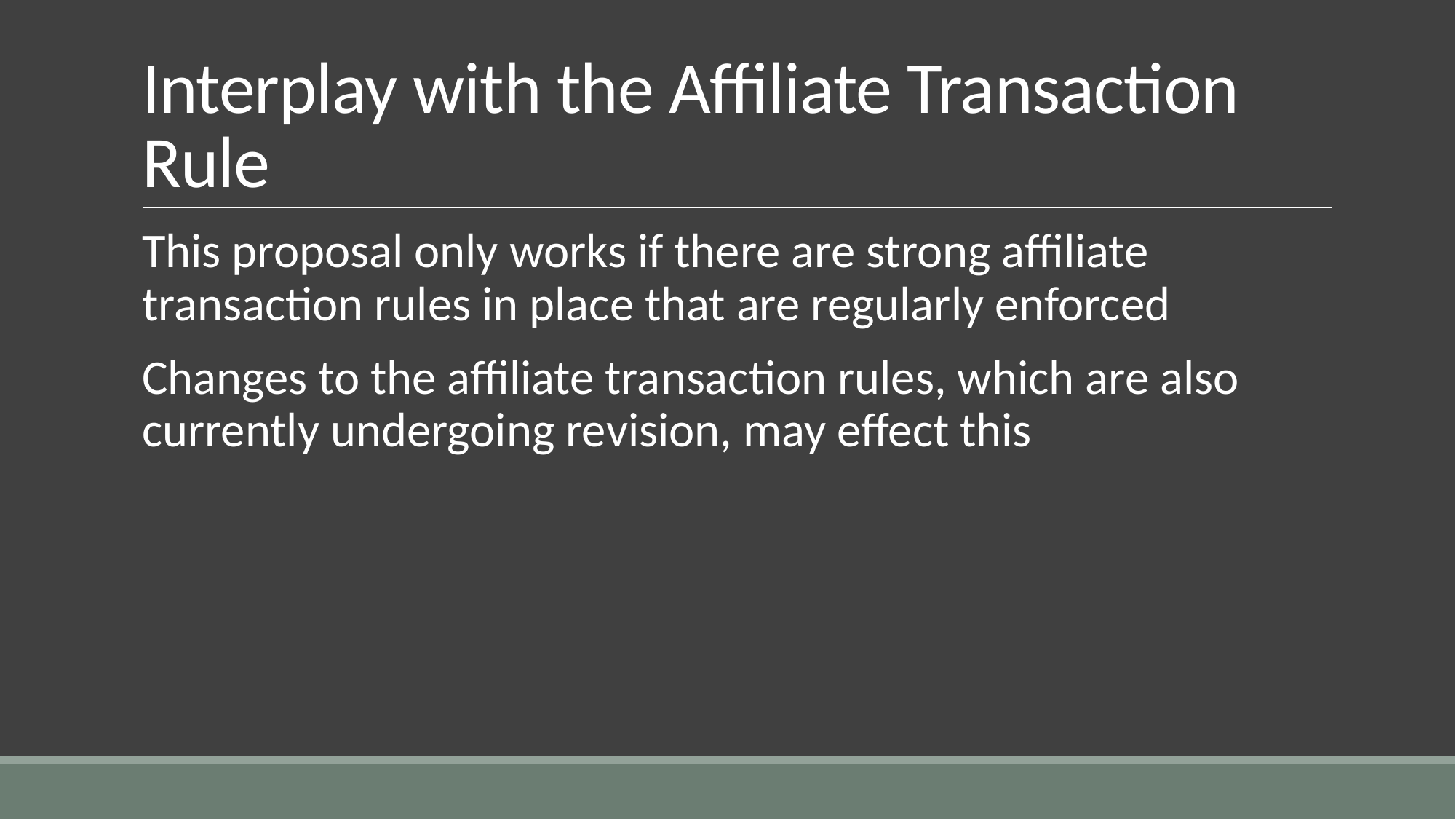

# Interplay with the Affiliate Transaction Rule
This proposal only works if there are strong affiliate transaction rules in place that are regularly enforced
Changes to the affiliate transaction rules, which are also currently undergoing revision, may effect this